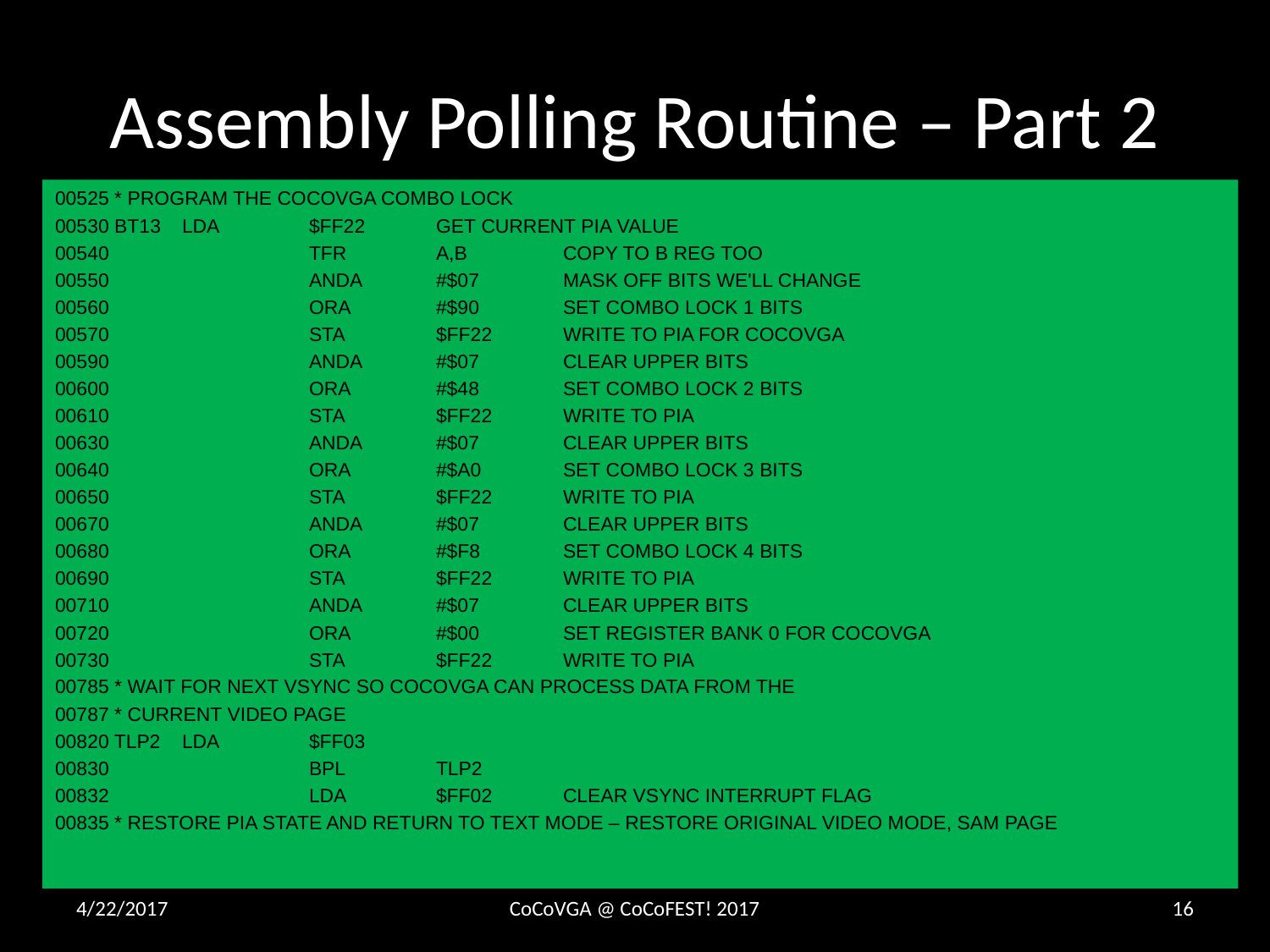

# Assembly Polling Routine – Part 2
00525 * PROGRAM THE COCOVGA COMBO LOCK
00530 BT13	LDA	$FF22	GET CURRENT PIA VALUE
00540 		TFR	A,B	COPY TO B REG TOO
00550 		ANDA	#$07	MASK OFF BITS WE'LL CHANGE
00560 		ORA	#$90	SET COMBO LOCK 1 BITS
00570 		STA	$FF22	WRITE TO PIA FOR COCOVGA
00590 		ANDA	#$07	CLEAR UPPER BITS
00600 		ORA	#$48	SET COMBO LOCK 2 BITS
00610 		STA	$FF22	WRITE TO PIA
00630 		ANDA	#$07	CLEAR UPPER BITS
00640 		ORA	#$A0	SET COMBO LOCK 3 BITS
00650 		STA	$FF22	WRITE TO PIA
00670 		ANDA	#$07	CLEAR UPPER BITS
00680 		ORA	#$F8	SET COMBO LOCK 4 BITS
00690 		STA	$FF22	WRITE TO PIA
00710 		ANDA	#$07	CLEAR UPPER BITS
00720 		ORA	#$00	SET REGISTER BANK 0 FOR COCOVGA
00730 		STA	$FF22	WRITE TO PIA
00785 * WAIT FOR NEXT VSYNC SO COCOVGA CAN PROCESS DATA FROM THE
00787 * CURRENT VIDEO PAGE
00820 TLP2	LDA	$FF03
00830 		BPL	TLP2
00832 		LDA	$FF02	CLEAR VSYNC INTERRUPT FLAG
00835 * RESTORE PIA STATE AND RETURN TO TEXT MODE – RESTORE ORIGINAL VIDEO MODE, SAM PAGE
4/22/2017
CoCoVGA @ CoCoFEST! 2017
16